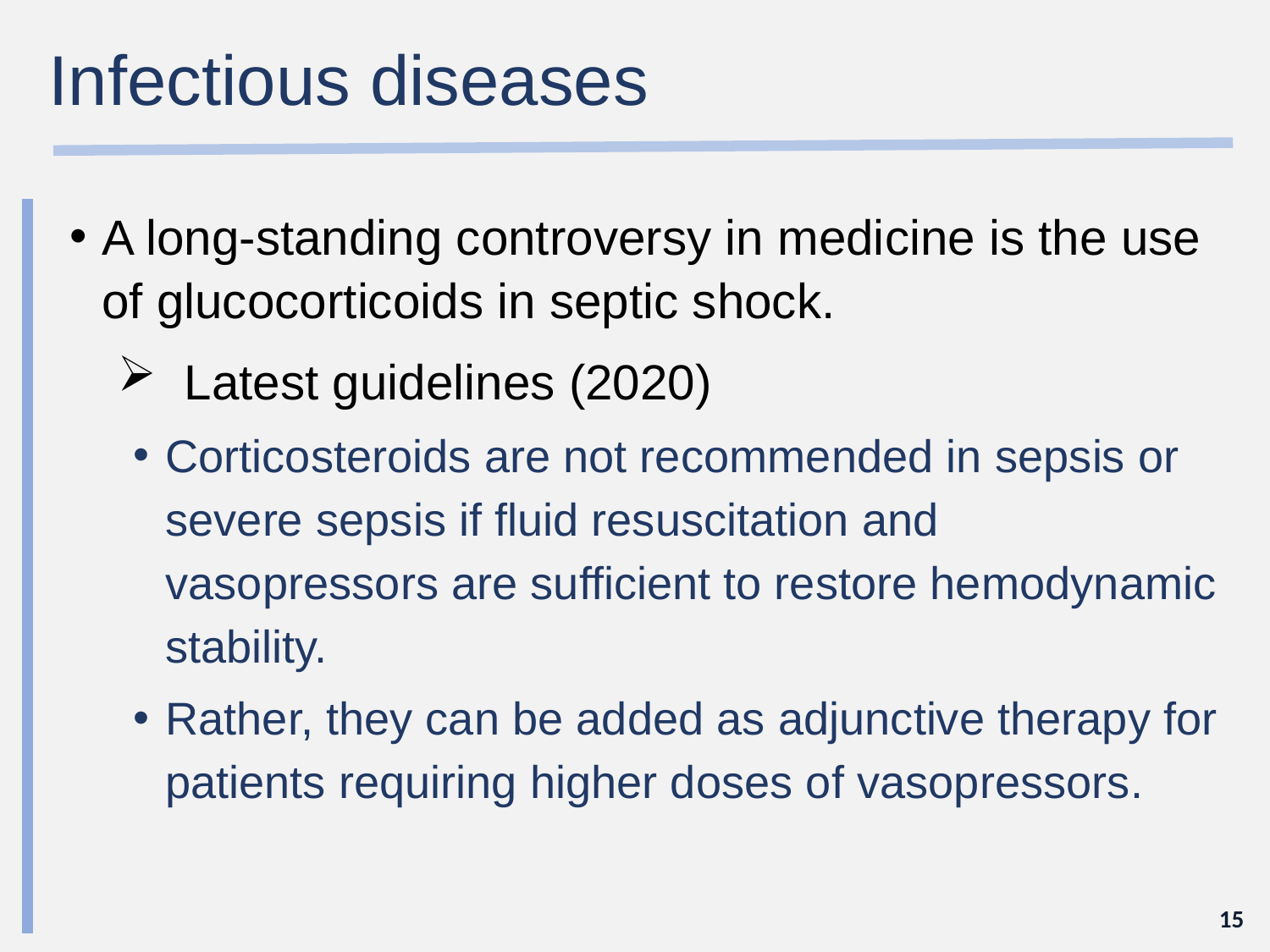

# Infectious diseases
A long-standing controversy in medicine is the use of glucocorticoids in septic shock.
  Latest guidelines (2020)
Corticosteroids are not recommended in sepsis or severe sepsis if fluid resuscitation and vasopressors are sufficient to restore hemodynamic stability.
Rather, they can be added as adjunctive therapy for patients requiring higher doses of vasopressors.
15